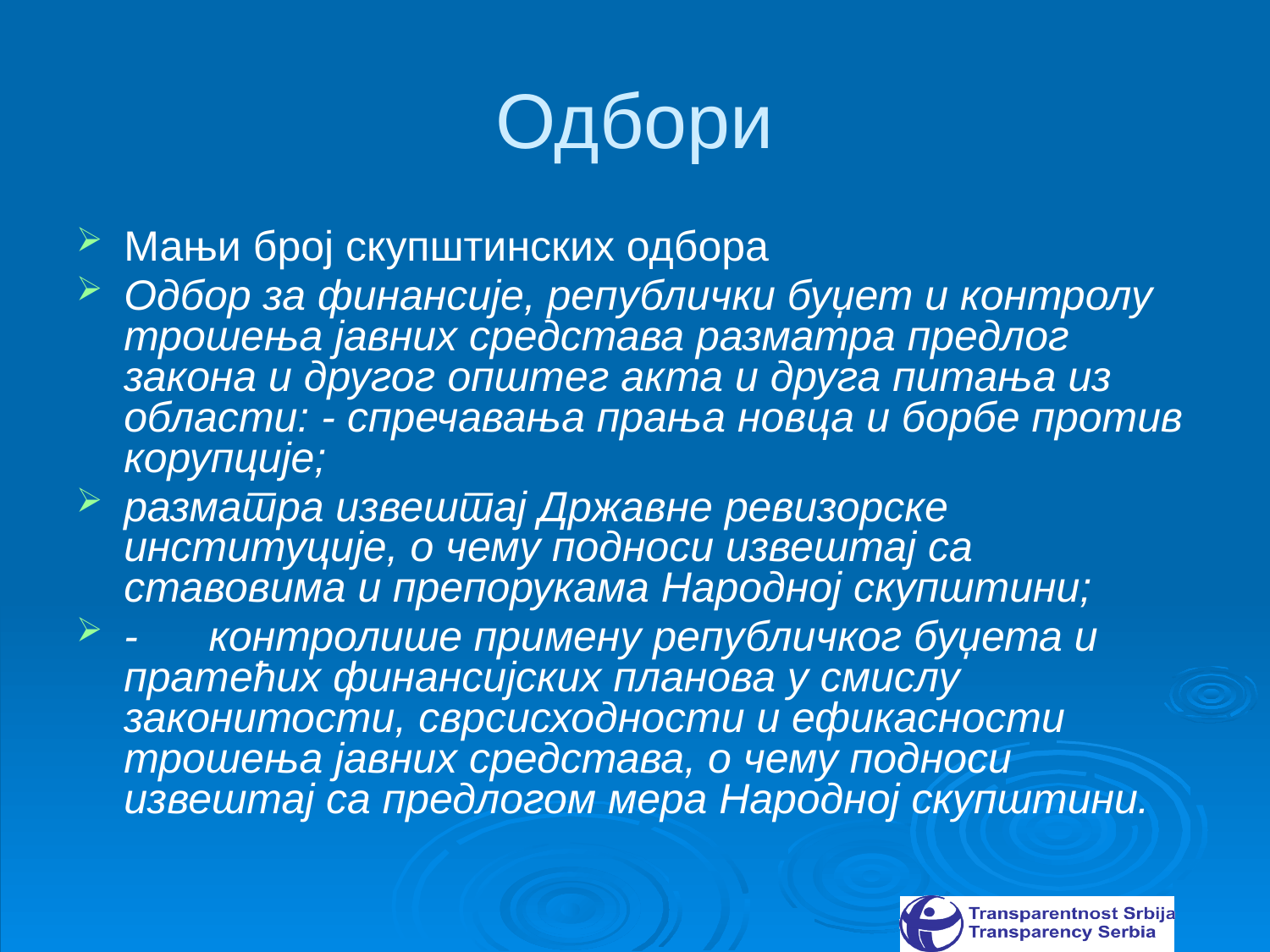

# Одбори
Мањи број скупштинских одбора
Одбор за финансије, републички буџет и контролу трошења јавних средстава разматра предлог закона и другог општег акта и друга питања из области: - спречавања прања новца и борбе против корупције;
разматра извештај Државне ревизорске институције, о чему подноси извештај са ставовима и препорукама Народној скупштини;
-      контролише примену републичког буџета и пратећих финансијских планова у смислу законитости, сврсисходности и ефикасности трошења јавних средстава, о чему подноси извештај са предлогом мера Народној скупштини.